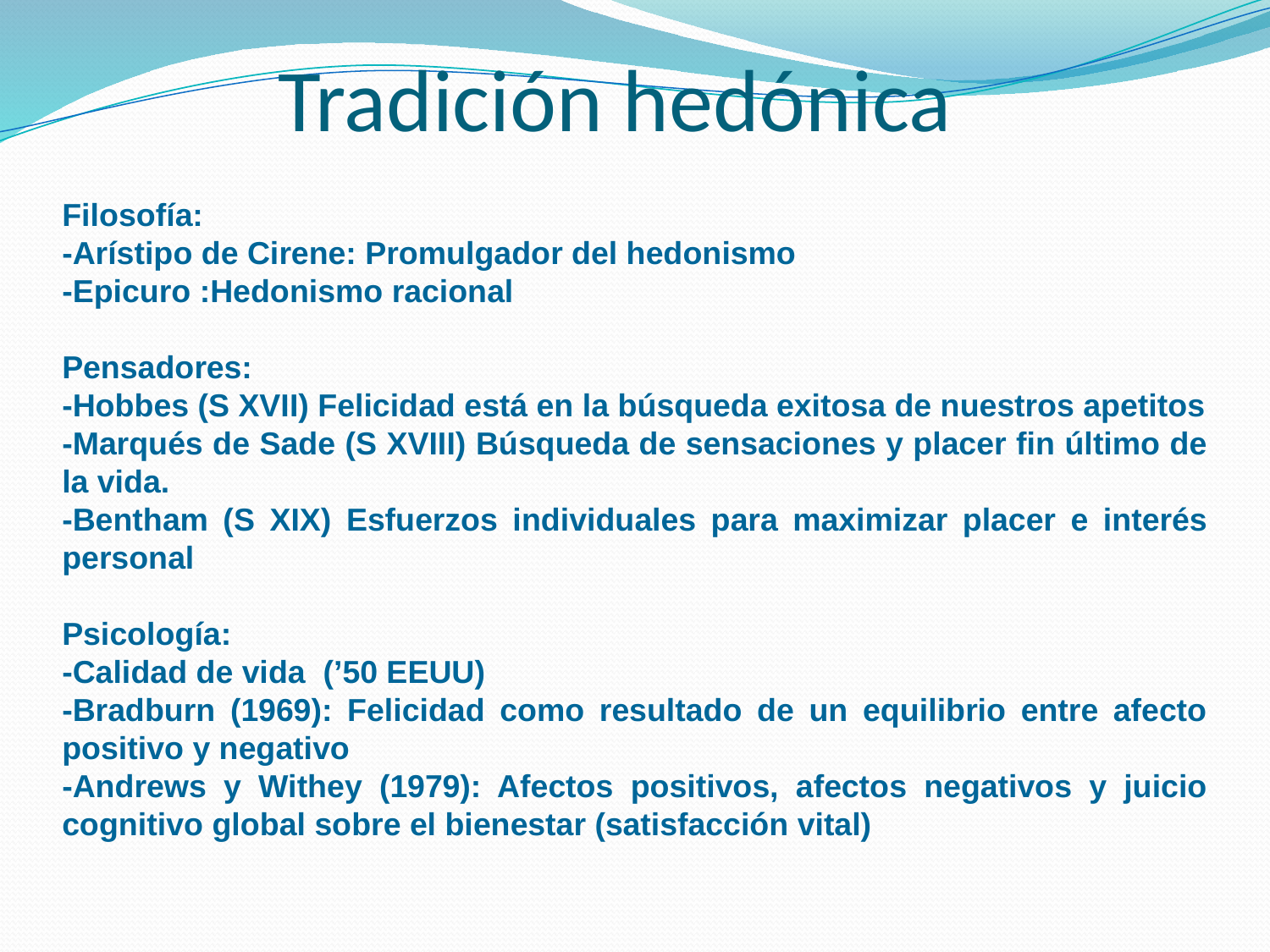

# Tradición hedónica

Filosofía:
-Arístipo de Cirene: Promulgador del hedonismo
-Epicuro :Hedonismo racional

Pensadores:
-Hobbes (S XVII) Felicidad está en la búsqueda exitosa de nuestros apetitos
-Marqués de Sade (S XVIII) Búsqueda de sensaciones y placer fin último de la vida.
-Bentham (S XIX) Esfuerzos individuales para maximizar placer e interés personal

Psicología:
-Calidad de vida  (’50 EEUU)
-Bradburn (1969): Felicidad como resultado de un equilibrio entre afecto positivo y negativo
-Andrews y Withey (1979): Afectos positivos, afectos negativos y juicio cognitivo global sobre el bienestar (satisfacción vital)